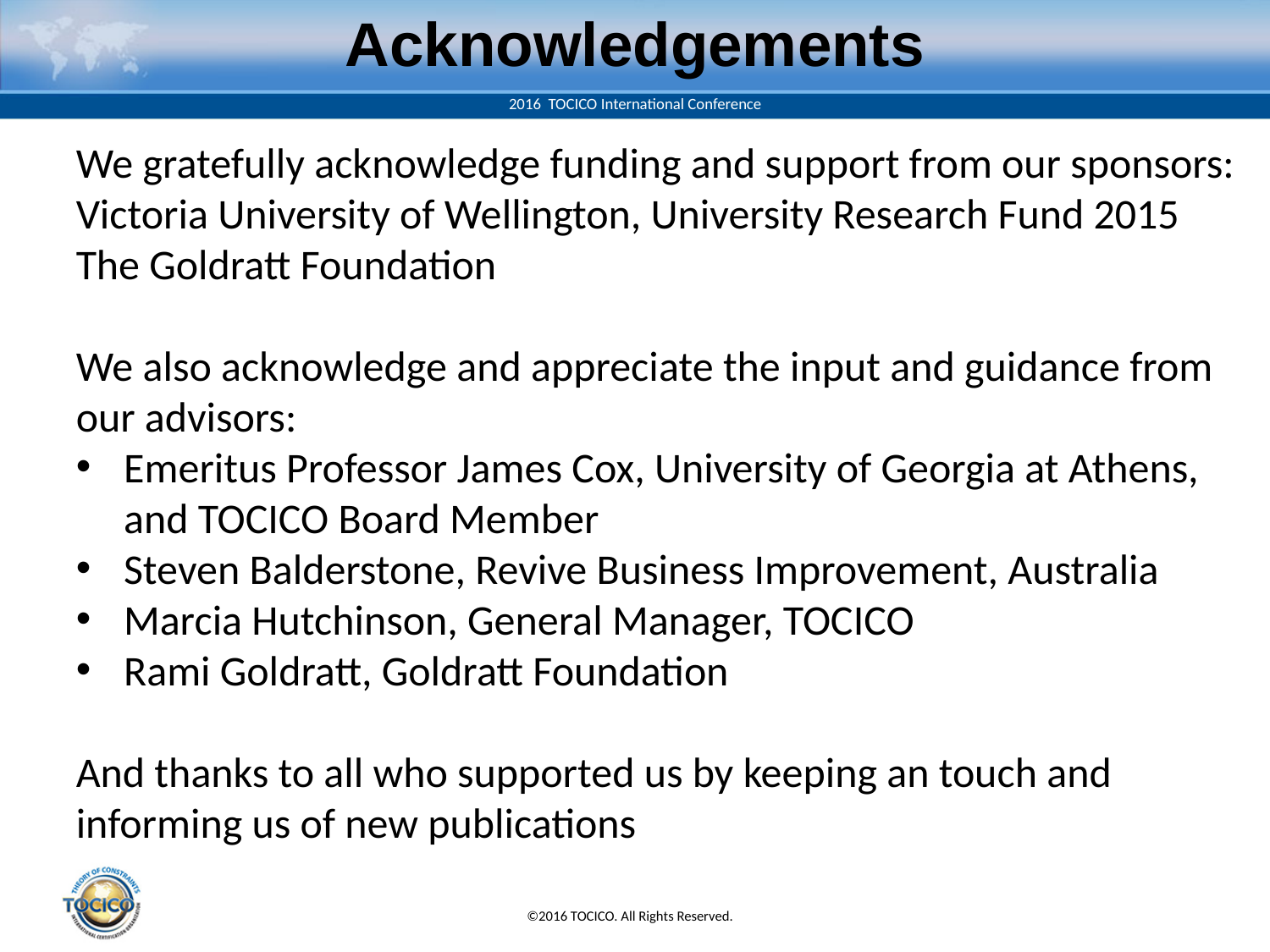

# Acknowledgements
We gratefully acknowledge funding and support from our sponsors:
Victoria University of Wellington, University Research Fund 2015
The Goldratt Foundation

We also acknowledge and appreciate the input and guidance from our advisors:
Emeritus Professor James Cox, University of Georgia at Athens, and TOCICO Board Member
Steven Balderstone, Revive Business Improvement, Australia
Marcia Hutchinson, General Manager, TOCICO
Rami Goldratt, Goldratt Foundation

And thanks to all who supported us by keeping an touch and informing us of new publications